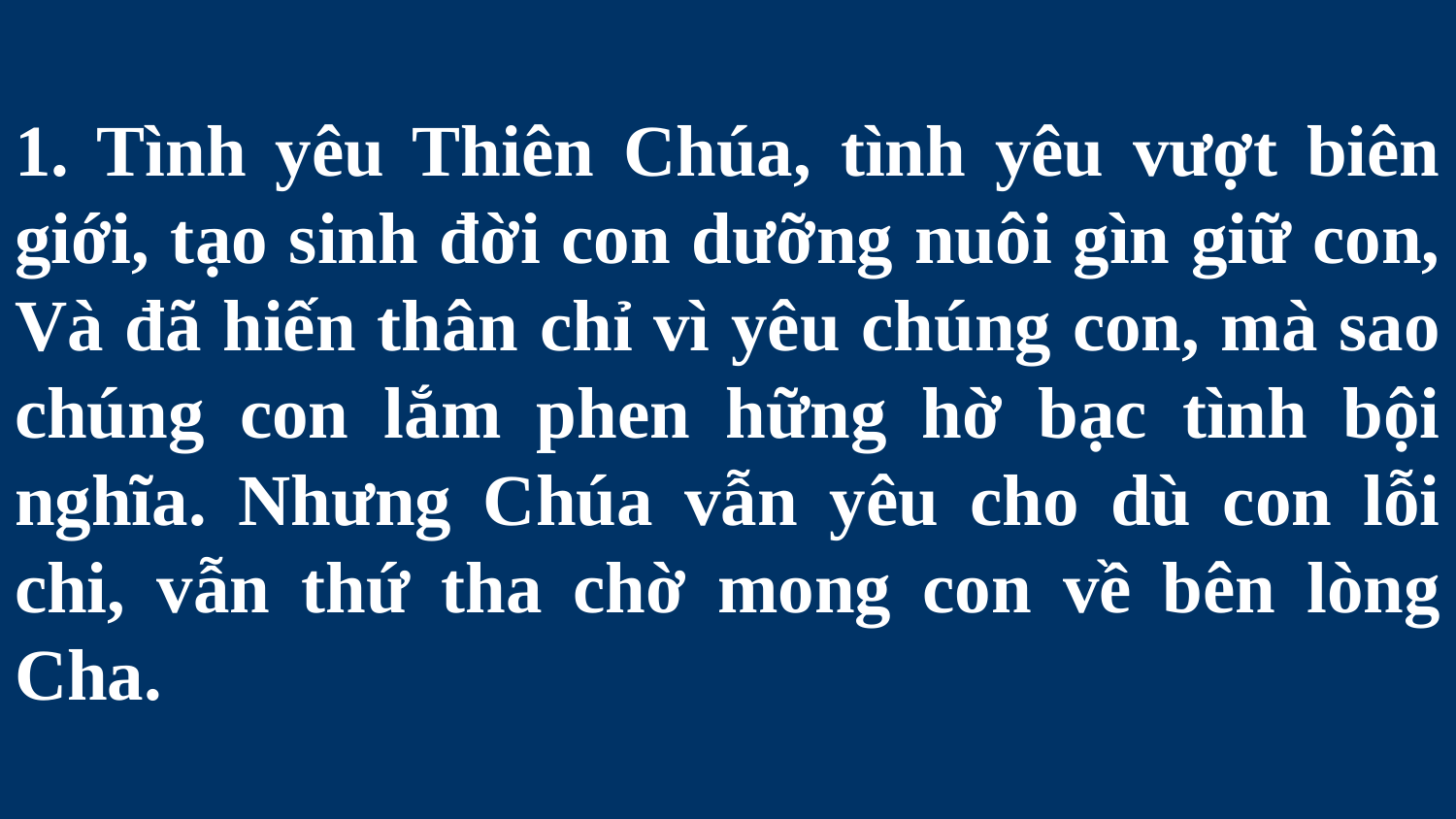

# 1. Tình yêu Thiên Chúa, tình yêu vượt biên giới, tạo sinh đời con dưỡng nuôi gìn giữ con, Và đã hiến thân chỉ vì yêu chúng con, mà sao chúng con lắm phen hững hờ bạc tình bội nghĩa. Nhưng Chúa vẫn yêu cho dù con lỗi chi, vẫn thứ tha chờ mong con về bên lòng Cha.